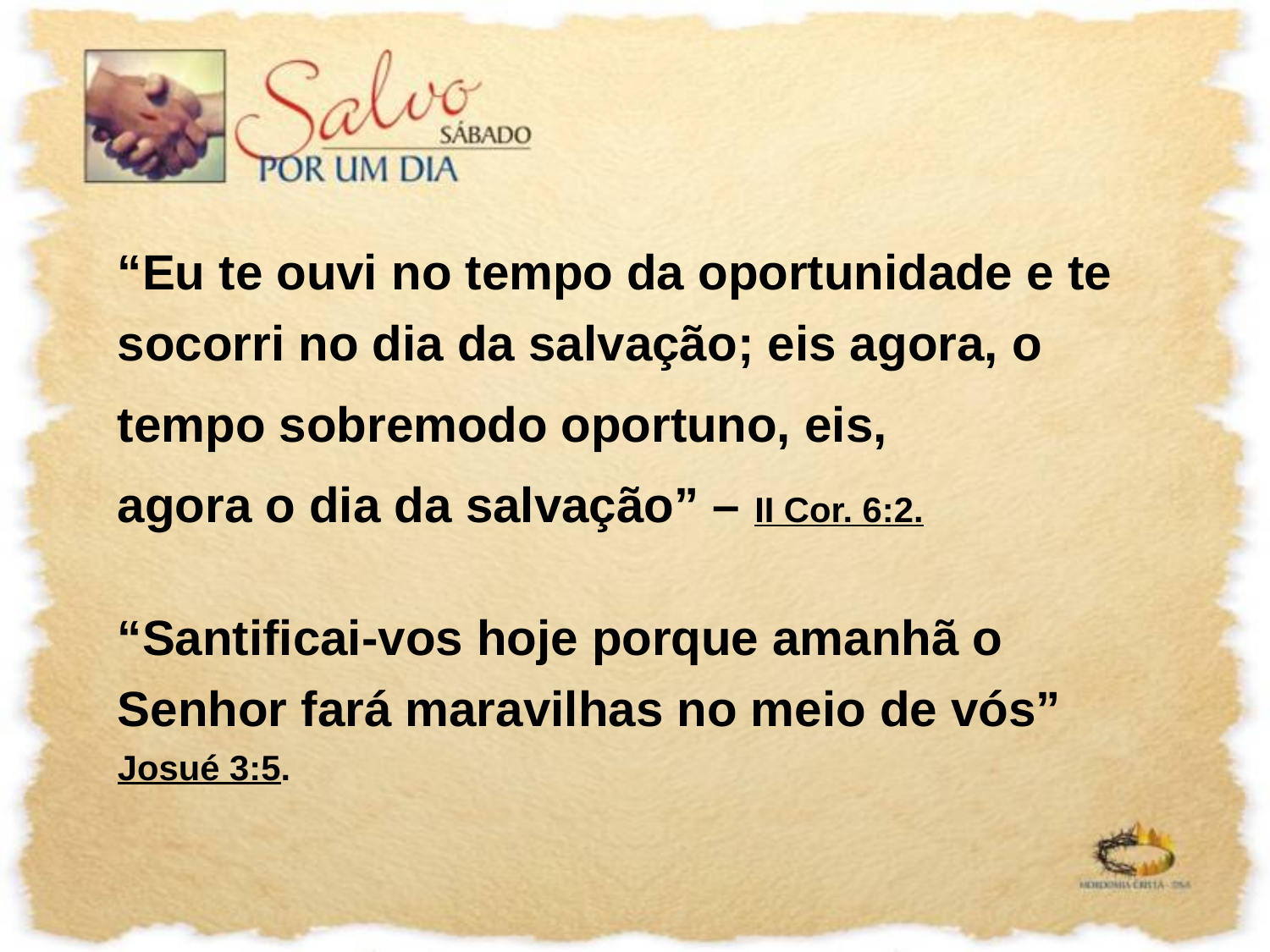

“Eu te ouvi no tempo da oportunidade e te socorri no dia da salvação; eis agora, o
tempo sobremodo oportuno, eis,
agora o dia da salvação” – II Cor. 6:2.

“Santificai-vos hoje porque amanhã o Senhor fará maravilhas no meio de vós”  Josué 3:5.